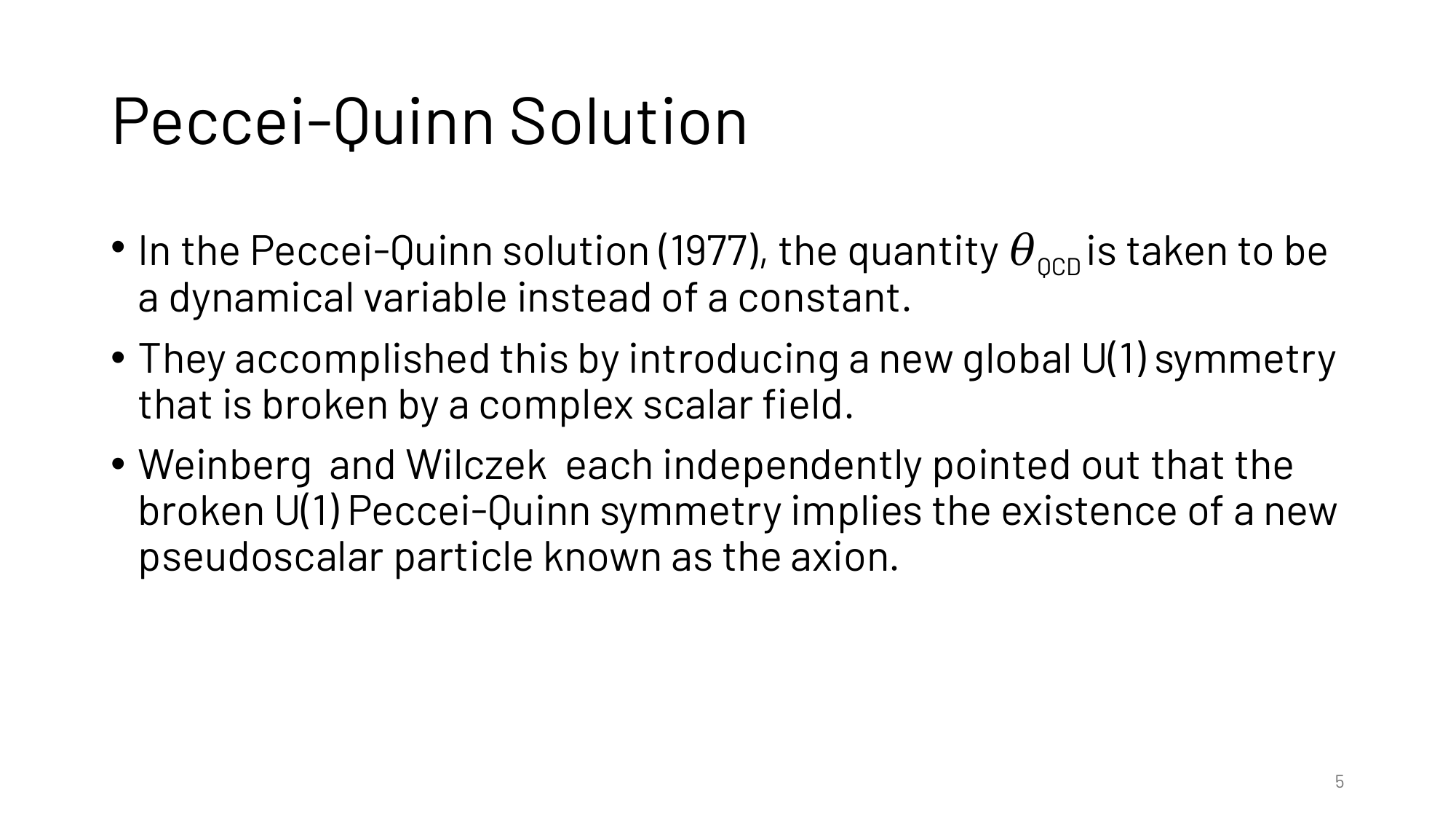

# Peccei-Quinn Solution
In the Peccei-Quinn solution (1977), the quantity 𝜃QCD is taken to be a dynamical variable instead of a constant.
They accomplished this by introducing a new global U(1) symmetry that is broken by a complex scalar field.
Weinberg  and Wilczek  each independently pointed out that the broken U(1) Peccei-Quinn symmetry implies the existence of a new pseudoscalar particle known as the axion.
5